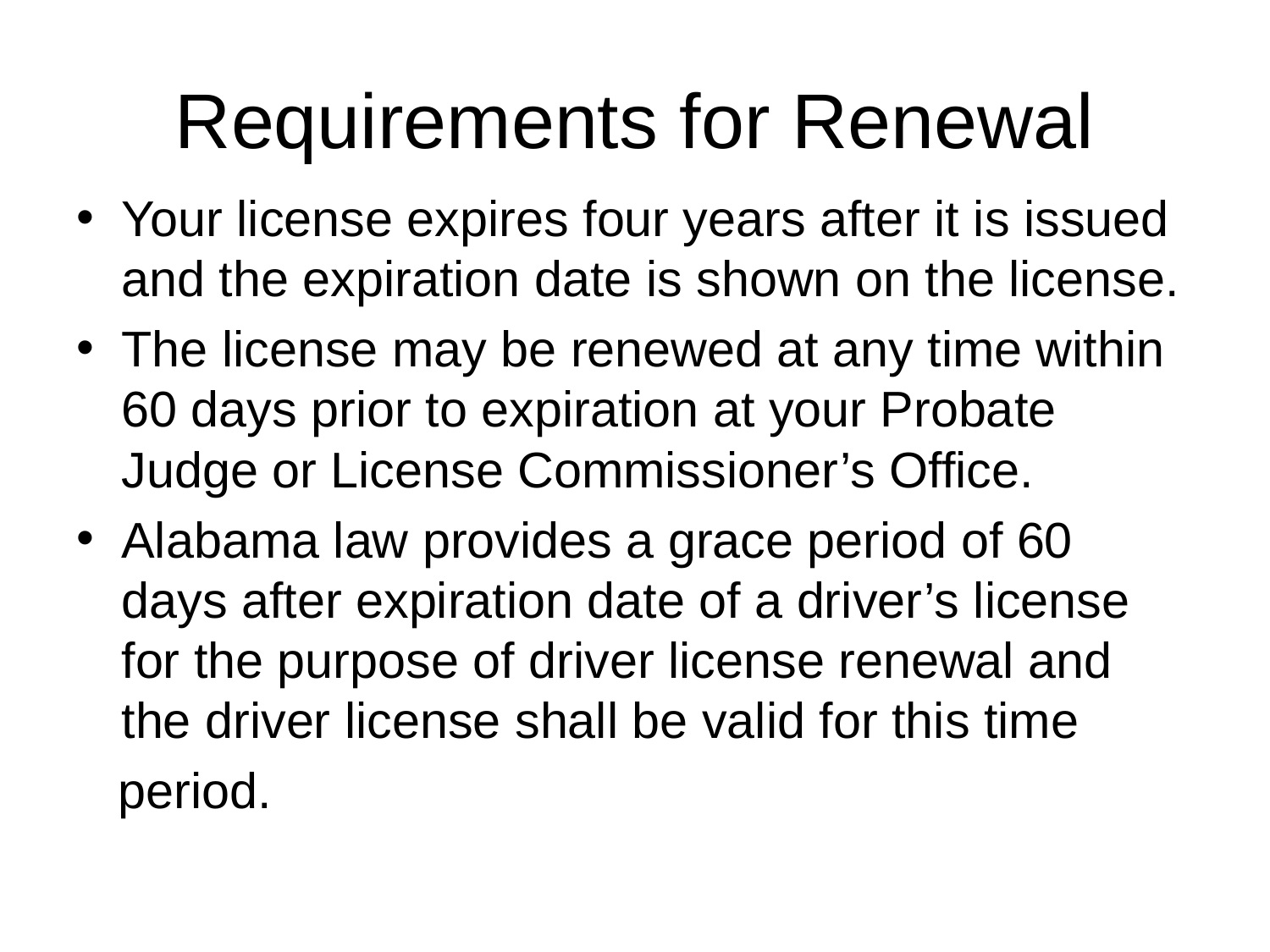

# Requirements for Renewal
Your license expires four years after it is issued and the expiration date is shown on the license.
The license may be renewed at any time within 60 days prior to expiration at your Probate Judge or License Commissioner’s Office.
Alabama law provides a grace period of 60 days after expiration date of a driver’s license for the purpose of driver license renewal and the driver license shall be valid for this time
   period.